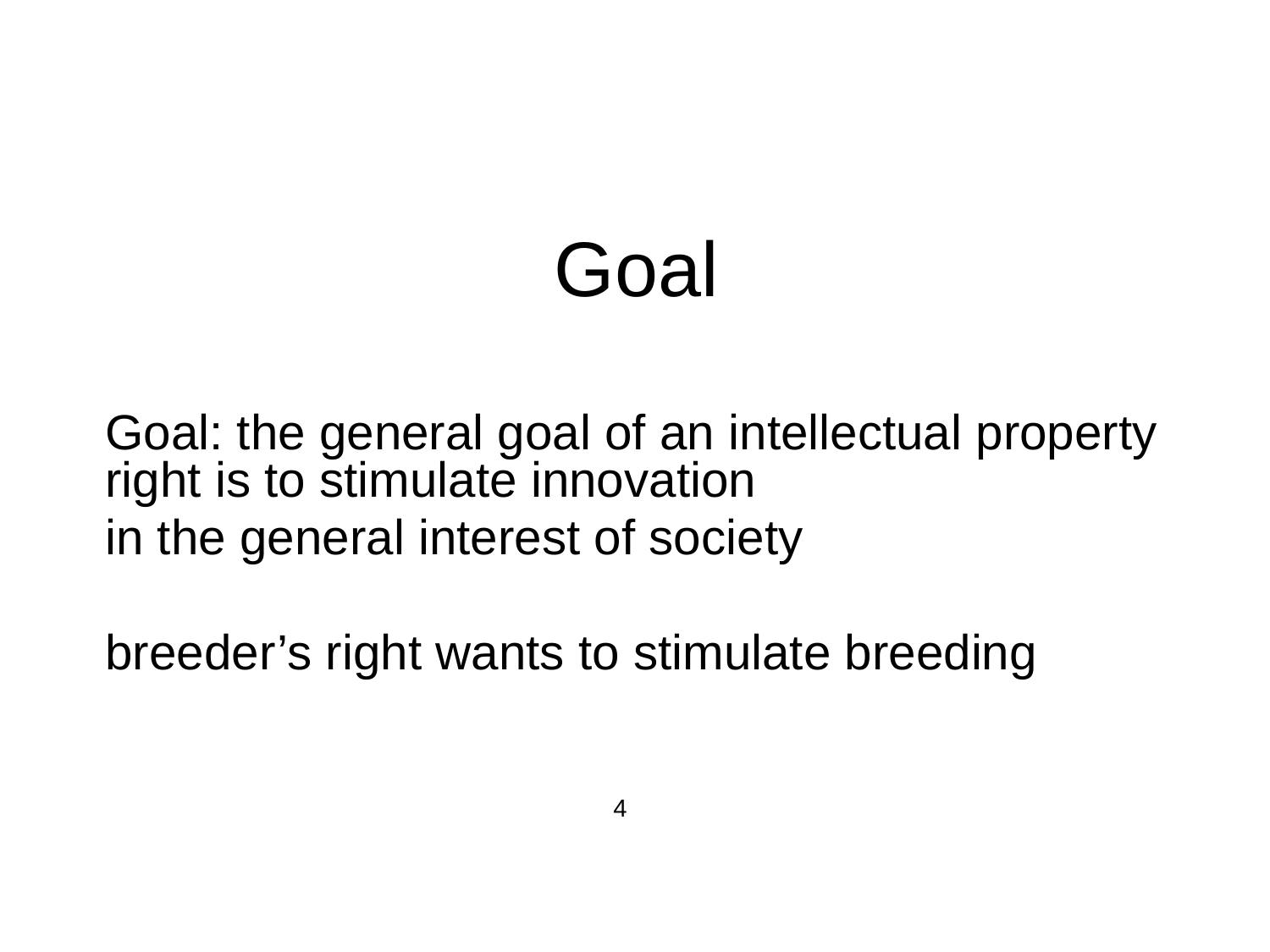

# Goal
	Goal: the general goal of an intellectual property right is to stimulate innovation
	in the general interest of society

	breeder’s right wants to stimulate breeding

					4